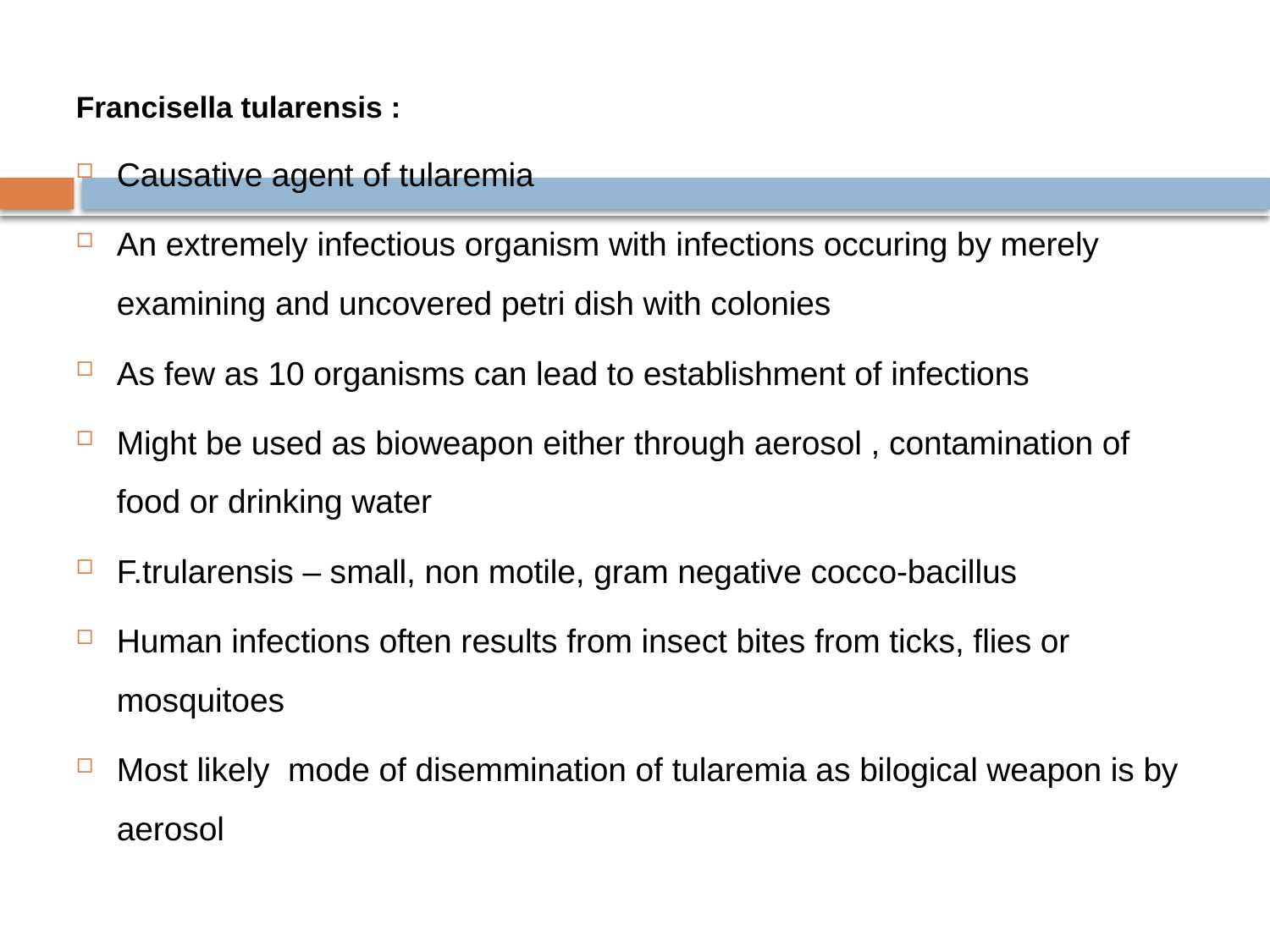

Francisella tularensis :
Causative agent of tularemia
An extremely infectious organism with infections occuring by merely examining and uncovered petri dish with colonies
As few as 10 organisms can lead to establishment of infections
Might be used as bioweapon either through aerosol , contamination of food or drinking water
F.trularensis – small, non motile, gram negative cocco-bacillus
Human infections often results from insect bites from ticks, flies or mosquitoes
Most likely  mode of disemmination of tularemia as bilogical weapon is by aerosol